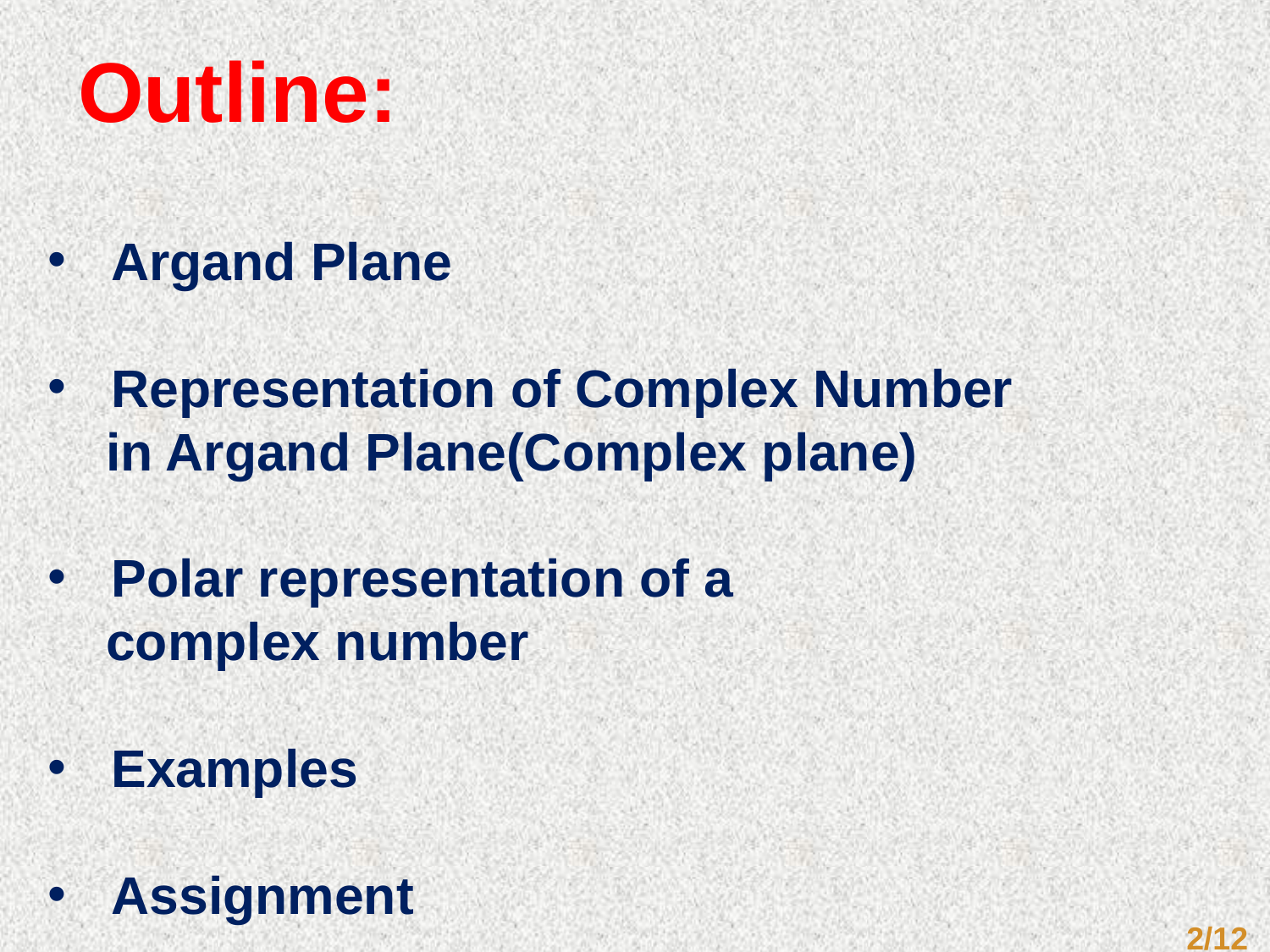

Outline:
Argand Plane

Representation of Complex Number
    in Argand Plane(Complex plane)

Polar representation of a
    complex number

Examples
Assignment
2/12